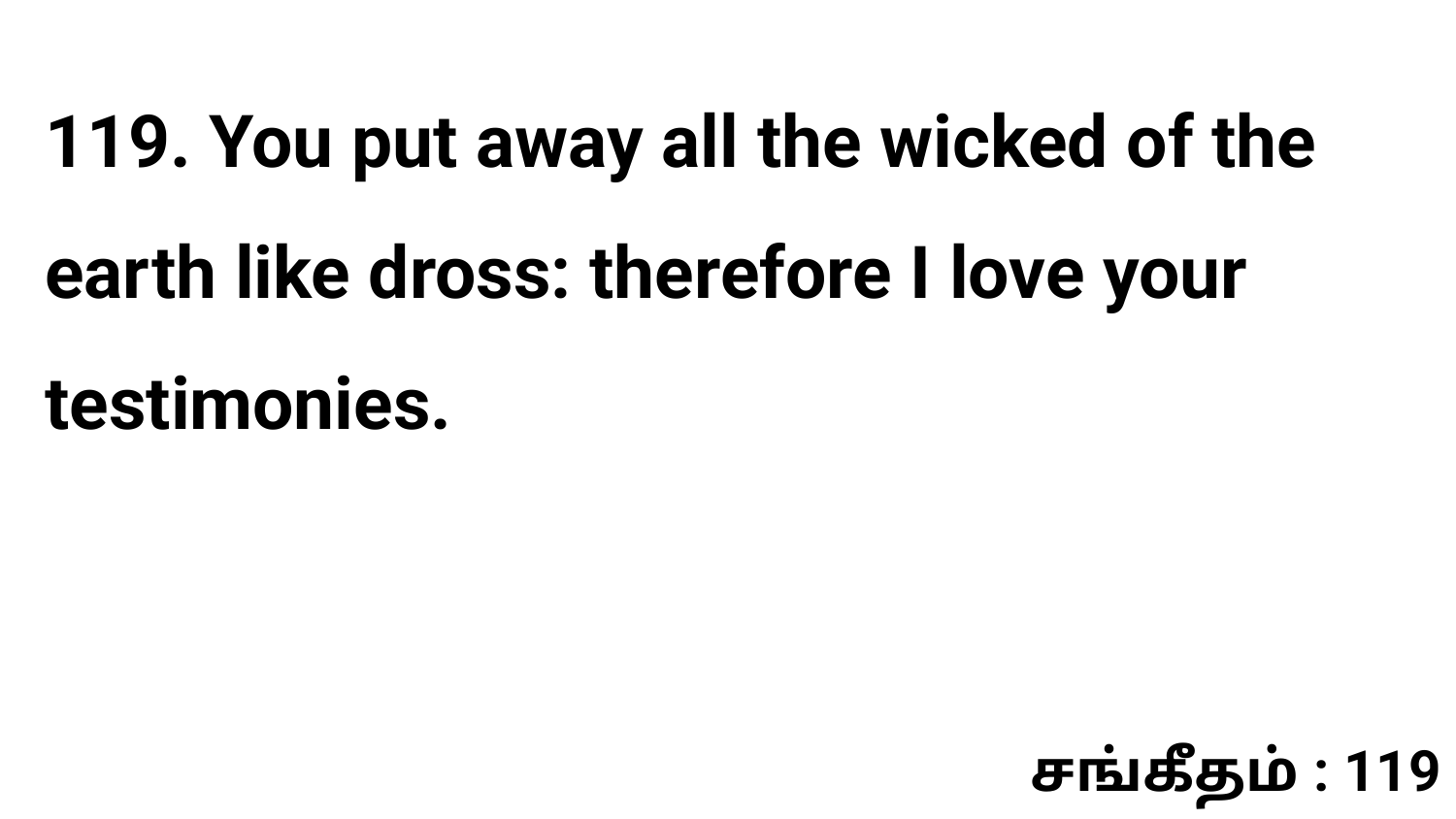

119. You put away all the wicked of the earth like dross: therefore I love your testimonies.
சங்கீதம் : 119